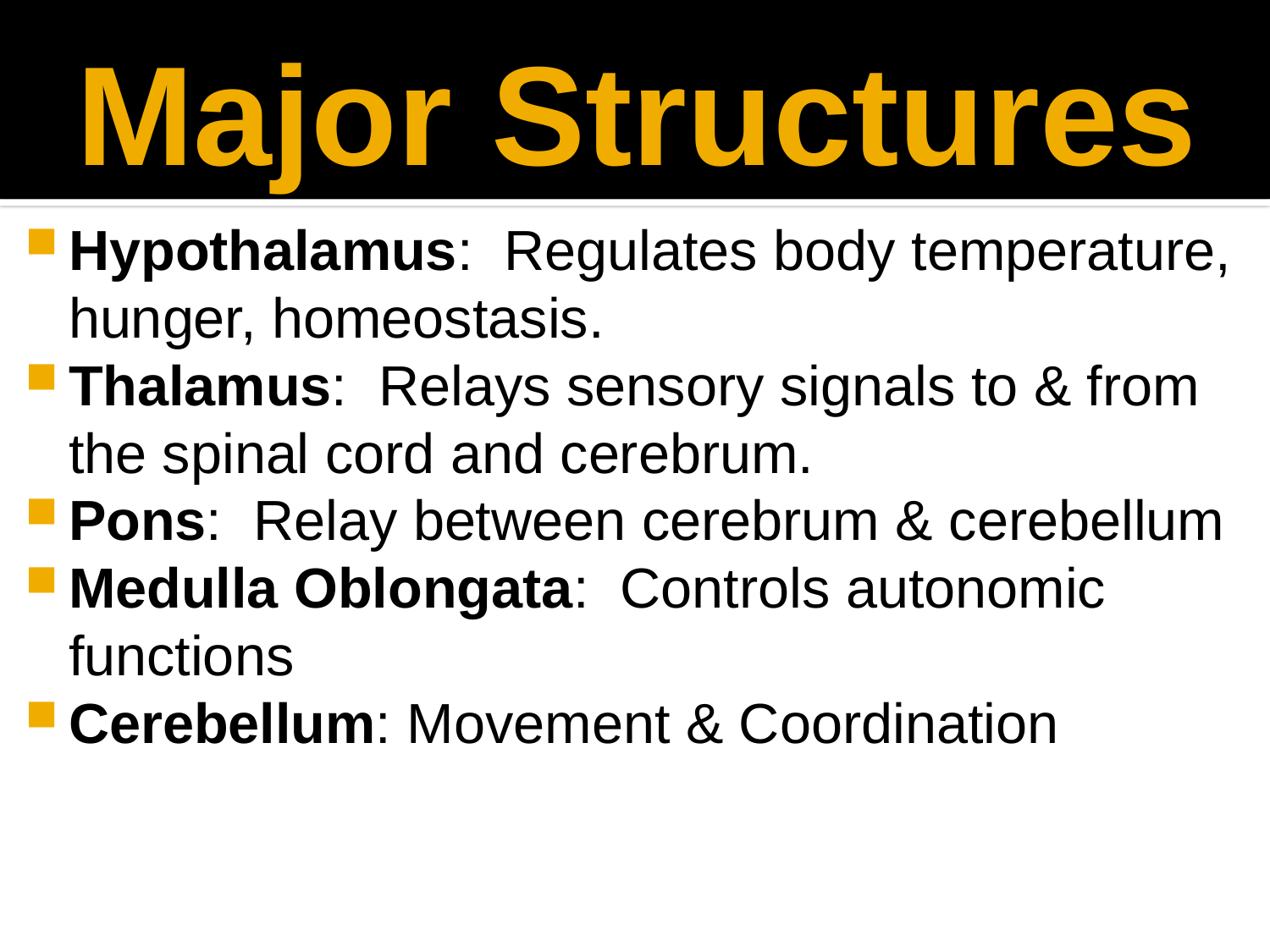

# Major Structures
Hypothalamus:  Regulates body temperature, hunger, homeostasis.
Thalamus:  Relays sensory signals to & from the spinal cord and cerebrum.
Pons:  Relay between cerebrum & cerebellum
Medulla Oblongata:  Controls autonomic functions
Cerebellum: Movement & Coordination